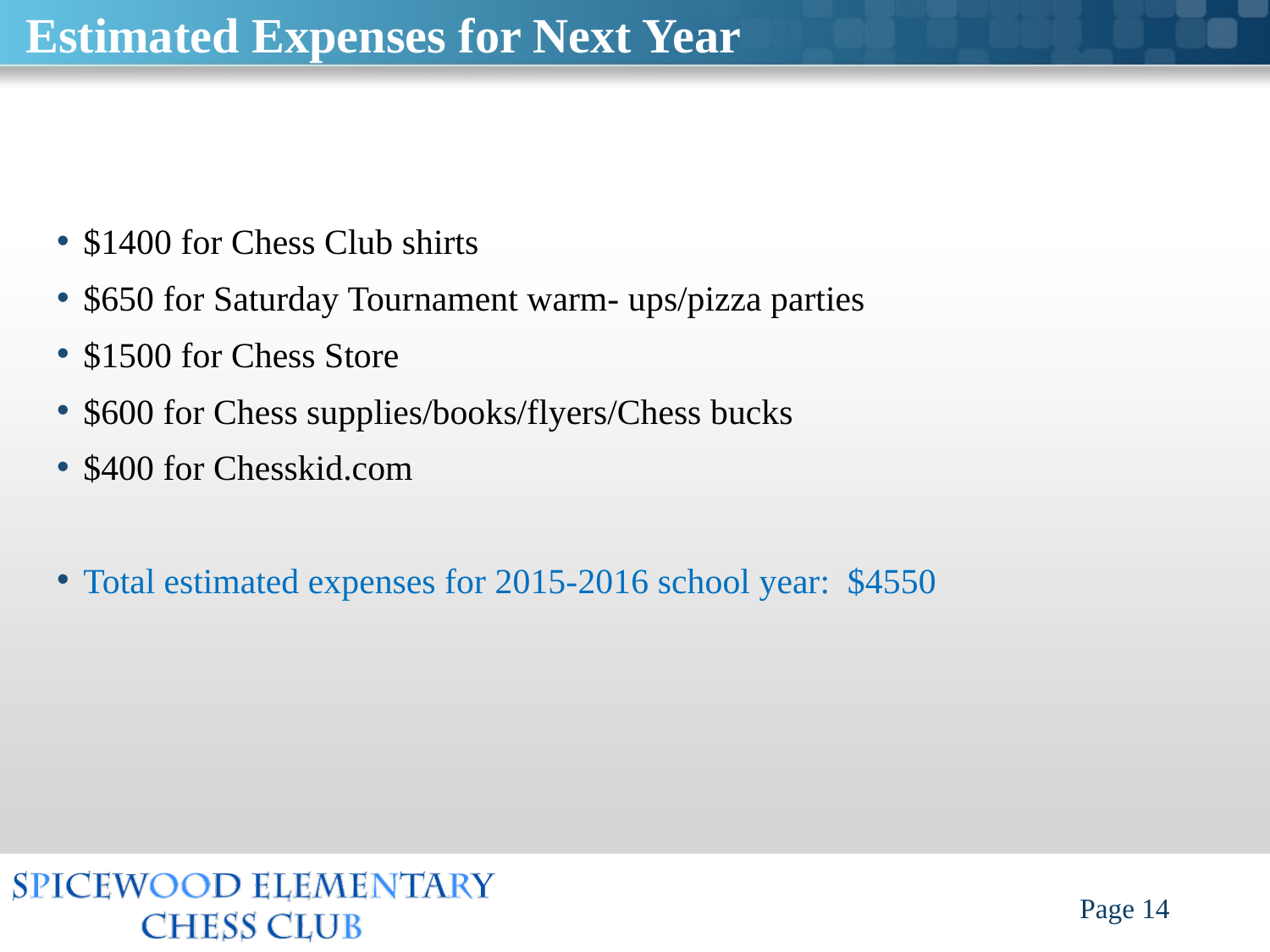

# Estimated Expenses for Next Year
$1400 for Chess Club shirts
$650 for Saturday Tournament warm- ups/pizza parties
$1500 for Chess Store
$600 for Chess supplies/books/flyers/Chess bucks
$400 for Chesskid.com

Total estimated expenses for 2015-2016 school year:  $4550
Page 14